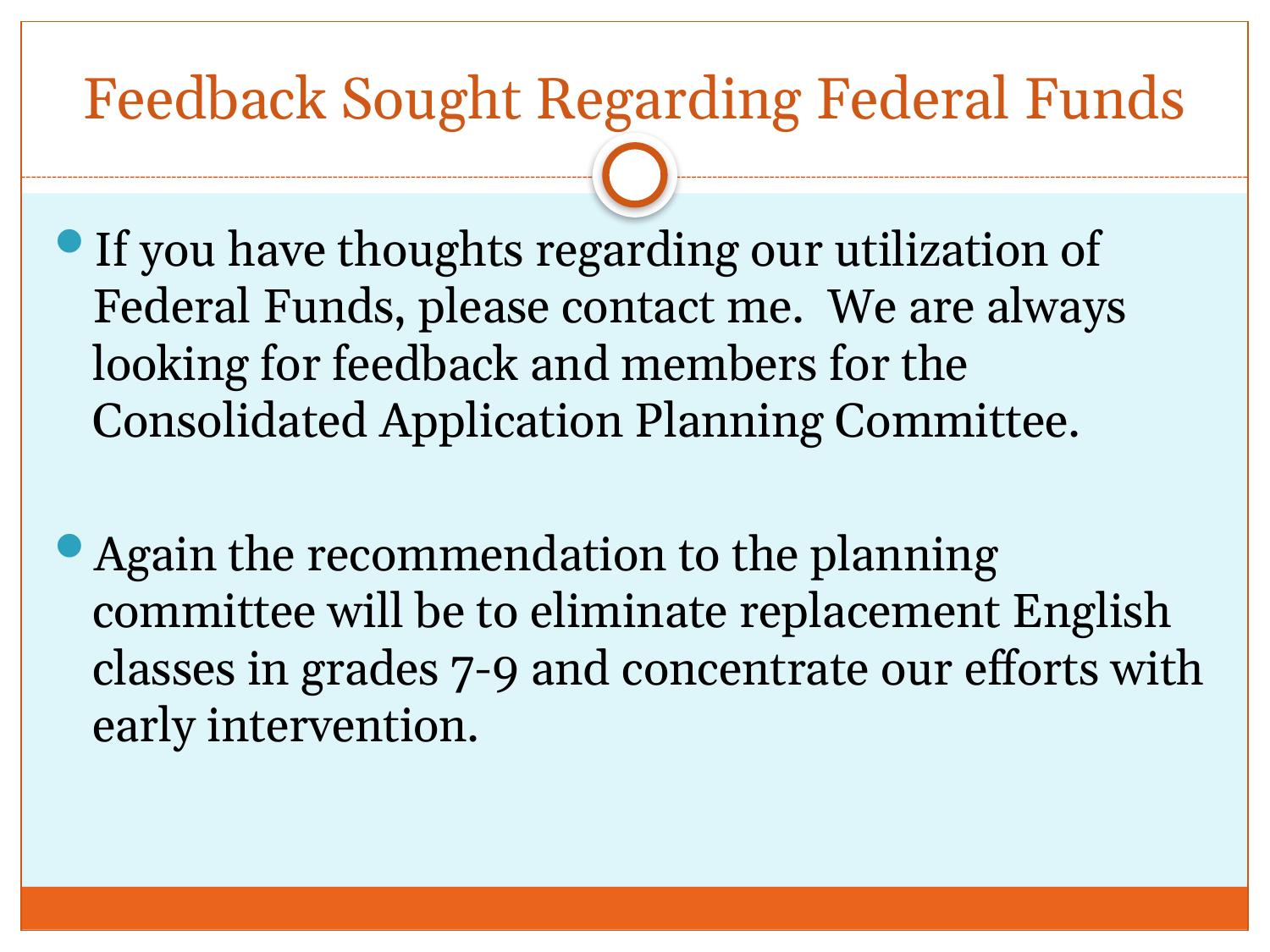

# Feedback Sought Regarding Federal Funds
If you have thoughts regarding our utilization of Federal Funds, please contact me.  We are always looking for feedback and members for the Consolidated Application Planning Committee.

Again the recommendation to the planning committee will be to eliminate replacement English classes in grades 7-9 and concentrate our efforts with early intervention.